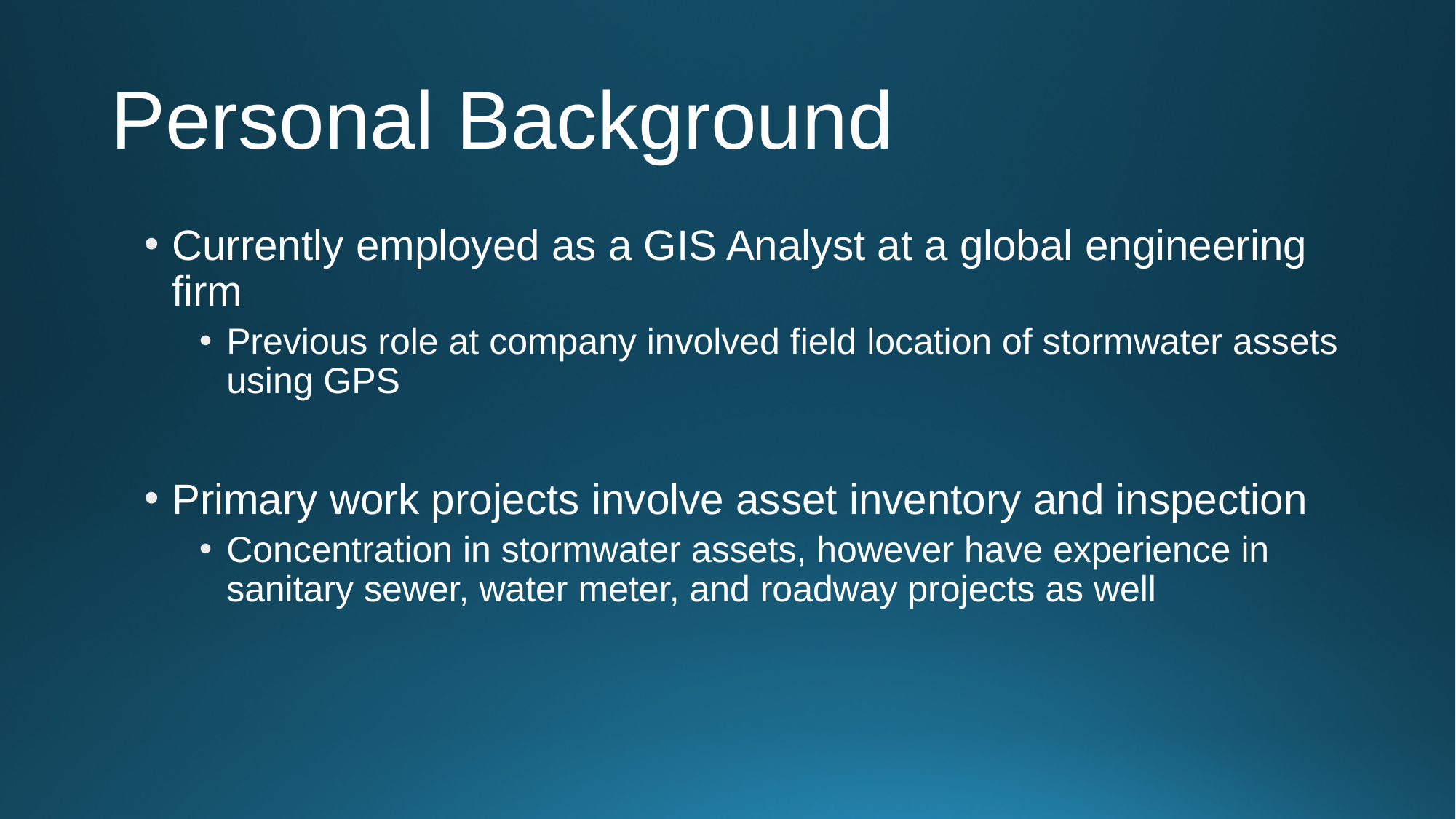

# Personal Background
Currently employed as a GIS Analyst at a global engineering firm
Previous role at company involved field location of stormwater assets using GPS

Primary work projects involve asset inventory and inspection
Concentration in stormwater assets, however have experience in sanitary sewer, water meter, and roadway projects as well